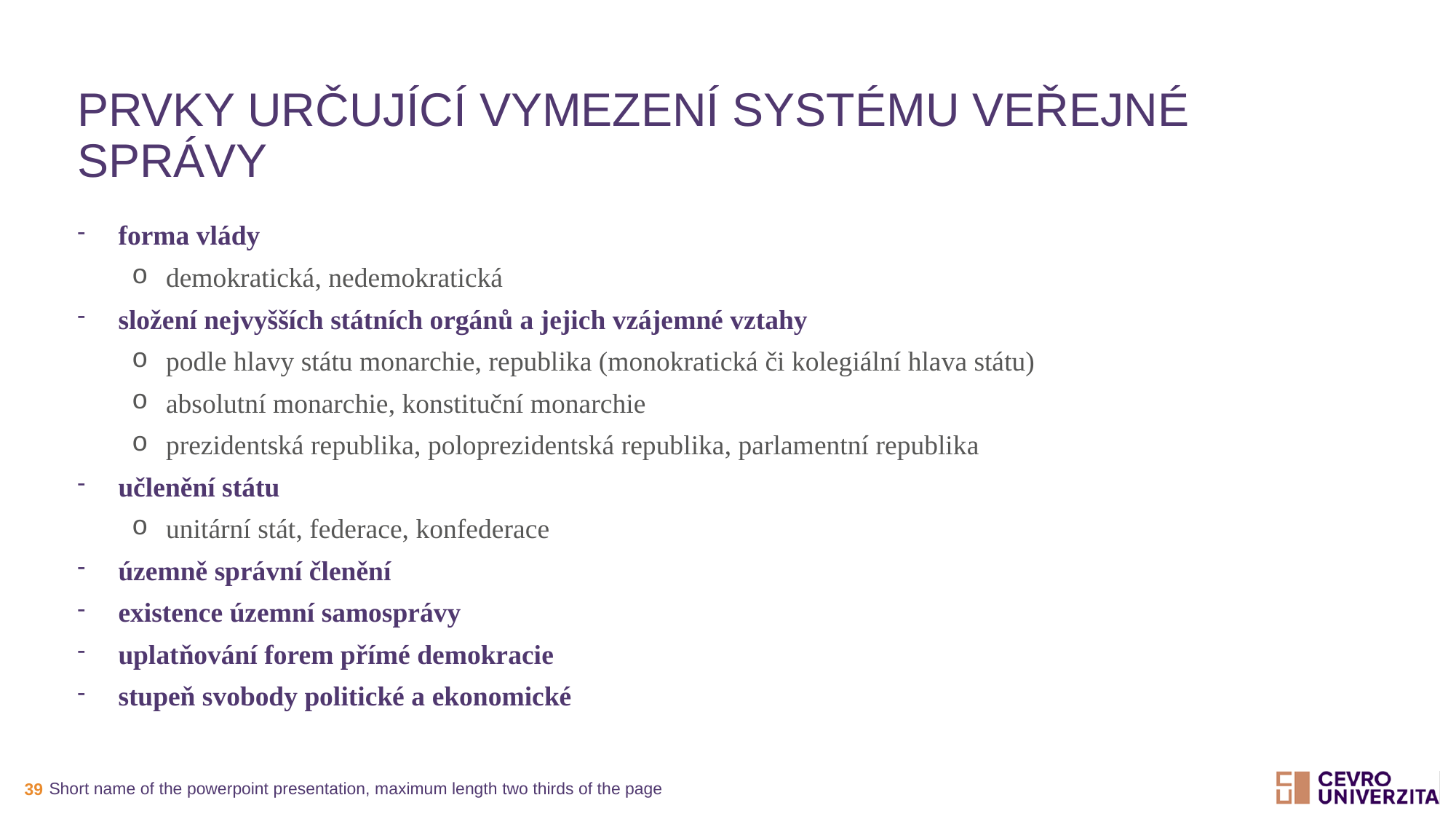

# Prvky určující vymezení systému veřejné správy
forma vlády
demokratická, nedemokratická
složení nejvyšších státních orgánů a jejich vzájemné vztahy
podle hlavy státu monarchie, republika (monokratická či kolegiální hlava státu)
absolutní monarchie, konstituční monarchie
prezidentská republika, poloprezidentská republika, parlamentní republika
učlenění státu
unitární stát, federace, konfederace
územně správní členění
existence územní samosprávy
uplatňování forem přímé demokracie
stupeň svobody politické a ekonomické

Short name of the powerpoint presentation, maximum length two thirds of the page
39